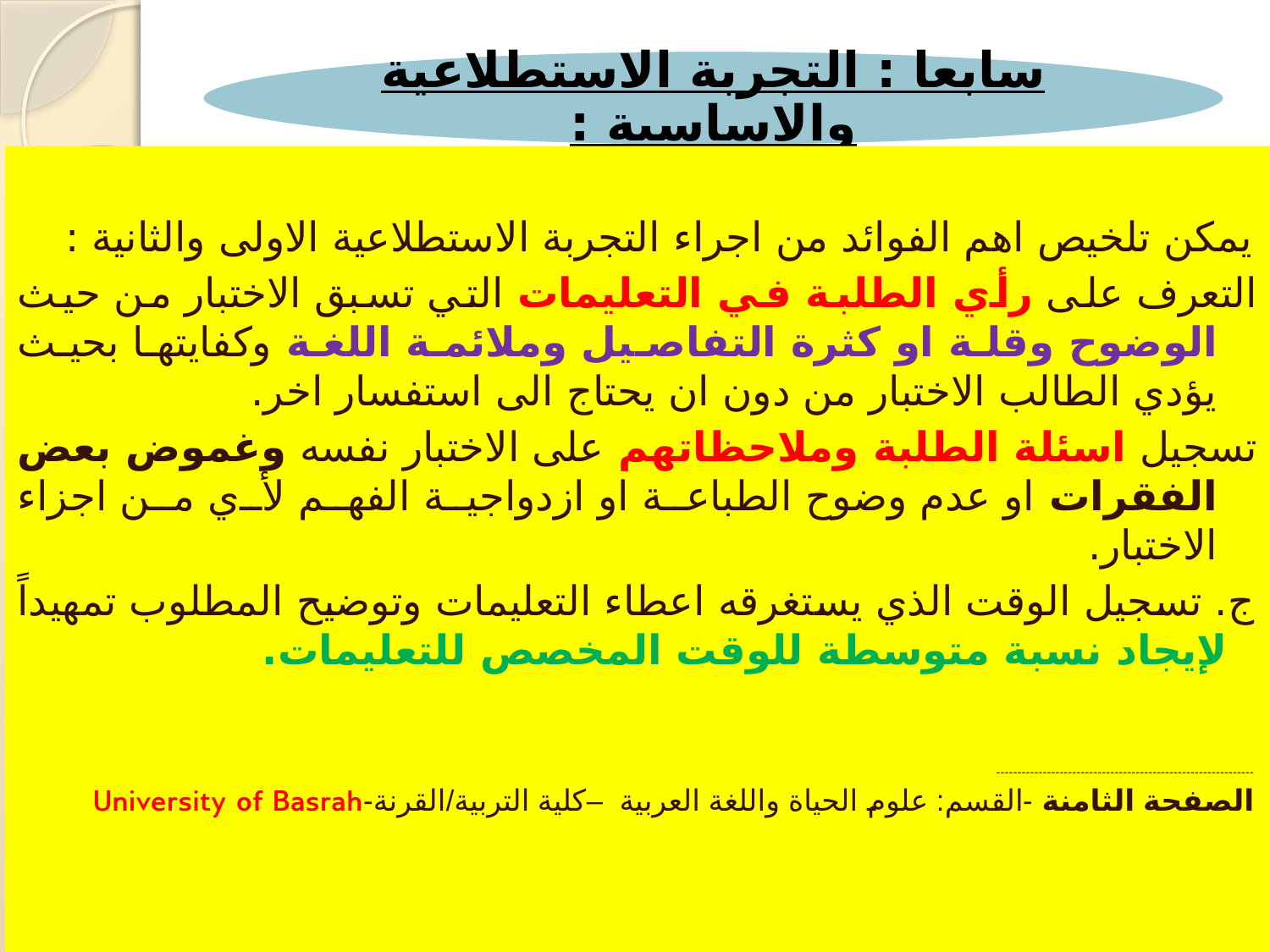

سابعا : التجربة الاستطلاعية والاساسية :

يمكن تلخيص اهم الفوائد من اجراء التجربة الاستطلاعية الاولى والثانية :
التعرف على رأي الطلبة في التعليمات التي تسبق الاختبار من حيث الوضوح وقلة او كثرة التفاصيل وملائمة اللغة وكفايتها بحيث يؤدي الطالب الاختبار من دون ان يحتاج الى استفسار اخر.
تسجيل اسئلة الطلبة وملاحظاتهم على الاختبار نفسه وغموض بعض الفقرات او عدم وضوح الطباعة او ازدواجية الفهم لأي من اجزاء الاختبار.
ج. تسجيل الوقت الذي يستغرقه اعطاء التعليمات وتوضيح المطلوب تمهيداً   لإيجاد نسبة متوسطة للوقت المخصص للتعليمات.

-------------------------------------------------------------
الصفحة الثامنة -القسم: علوم الحياة واللغة العربية  –كلية التربية/القرنة-University of Basrah